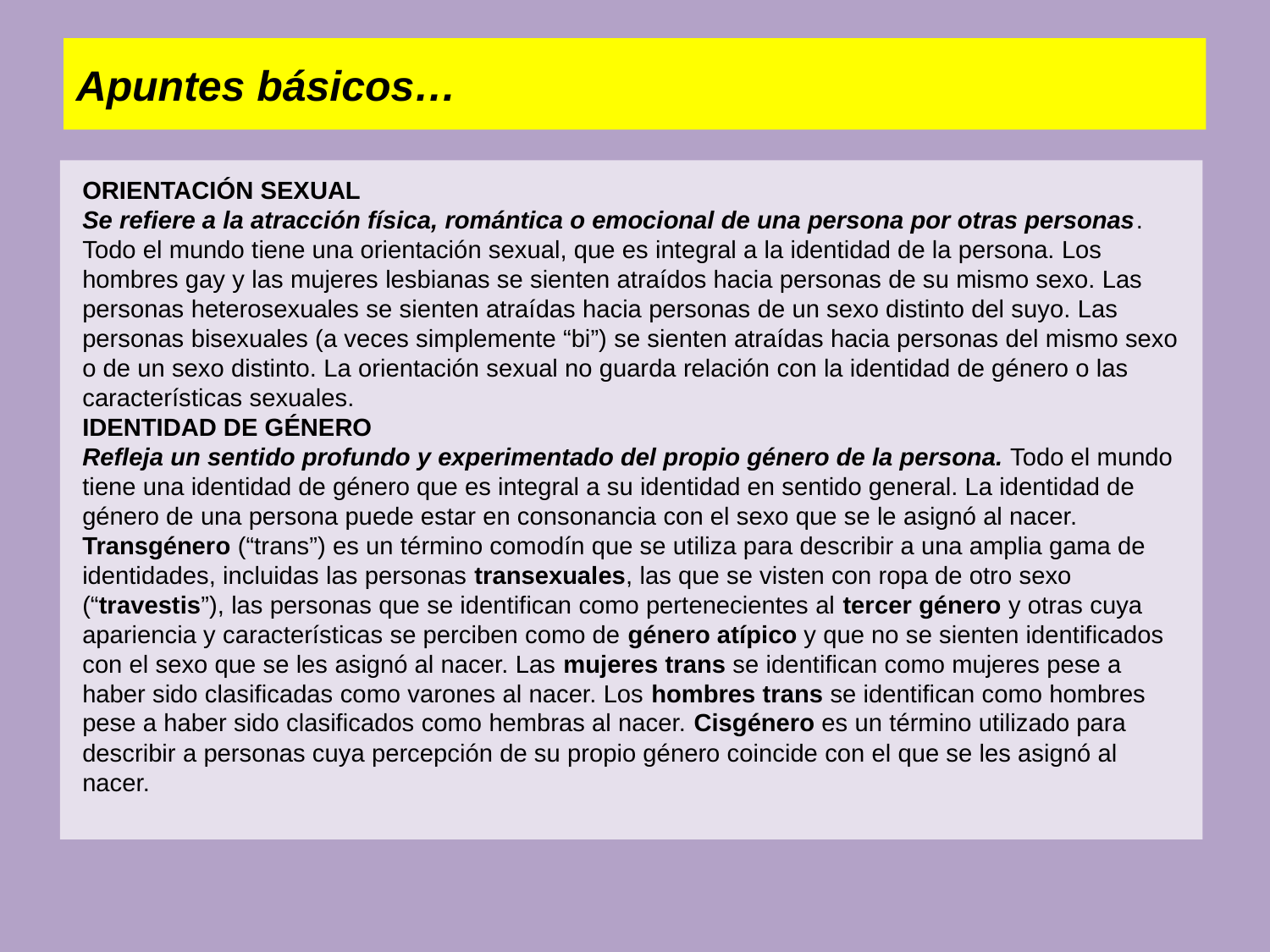

Apuntes básicos…

ORIENTACIÓN SEXUAL
Se refiere a la atracción física, romántica o emocional de una persona por otras personas. Todo el mundo tiene una orientación sexual, que es integral a la identidad de la persona. Los hombres gay y las mujeres lesbianas se sienten atraídos hacia personas de su mismo sexo. Las personas heterosexuales se sienten atraídas hacia personas de un sexo distinto del suyo. Las personas bisexuales (a veces simplemente “bi”) se sienten atraídas hacia personas del mismo sexo o de un sexo distinto. La orientación sexual no guarda relación con la identidad de género o las características sexuales.
IDENTIDAD DE GÉNERO
Refleja un sentido profundo y experimentado del propio género de la persona. Todo el mundo tiene una identidad de género que es integral a su identidad en sentido general. La identidad de género de una persona puede estar en consonancia con el sexo que se le asignó al nacer. Transgénero (“trans”) es un término comodín que se utiliza para describir a una amplia gama de identidades, incluidas las personas transexuales, las que se visten con ropa de otro sexo (“travestis”), las personas que se identifican como pertenecientes al tercer género y otras cuya apariencia y características se perciben como de género atípico y que no se sienten identificados con el sexo que se les asignó al nacer. Las mujeres trans se identifican como mujeres pese a haber sido clasificadas como varones al nacer. Los hombres trans se identifican como hombres pese a haber sido clasificados como hembras al nacer. Cisgénero es un término utilizado para describir a personas cuya percepción de su propio género coincide con el que se les asignó al nacer.